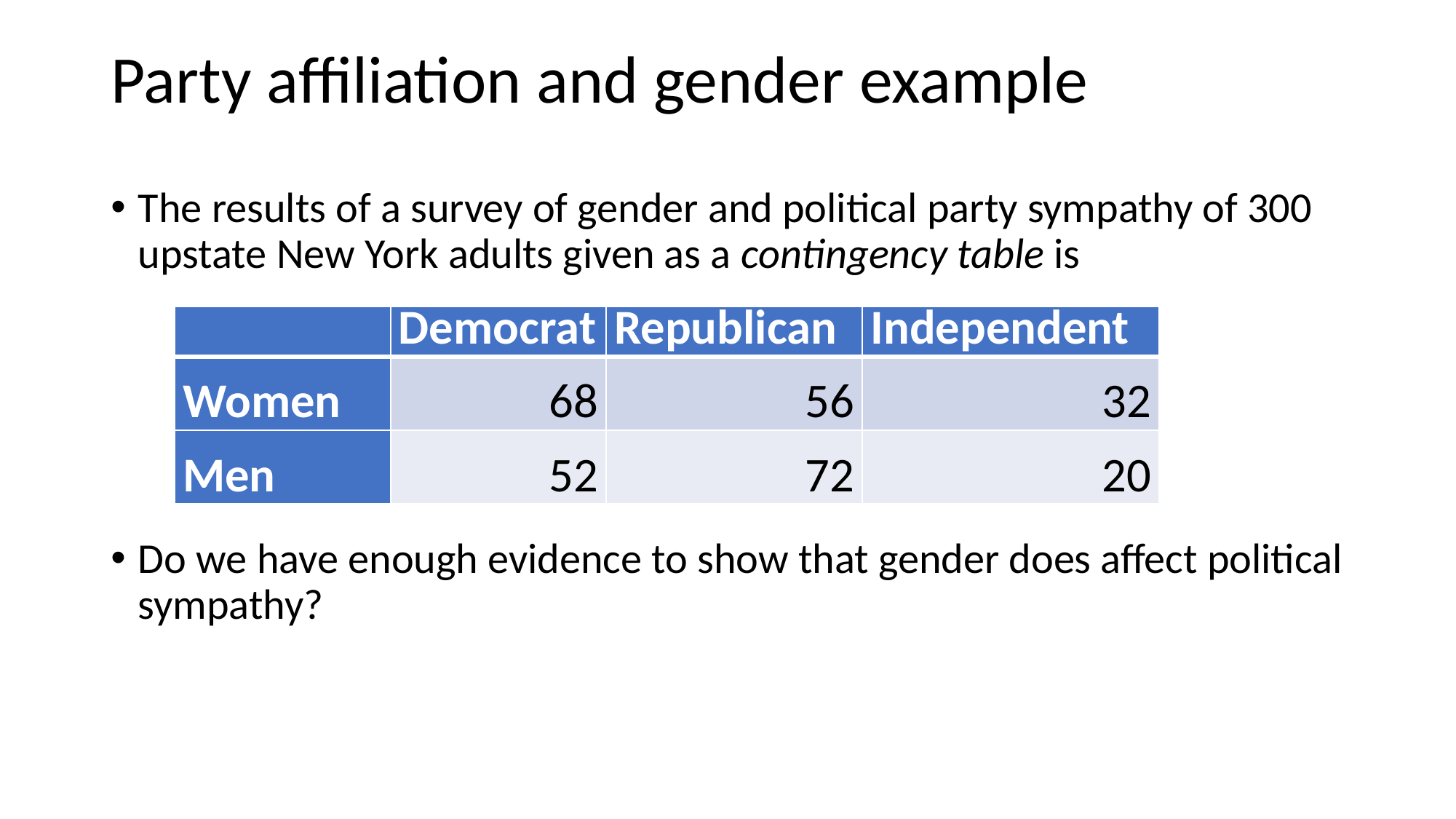

# Party affiliation and gender example
The results of a survey of gender and political party sympathy of 300 upstate New York adults given as a contingency table is

Do we have enough evidence to show that gender does affect political sympathy?

|  | Democrat | Republican | Independent |
| --- | --- | --- | --- |
| Women | 68 | 56 | 32 |
| Men | 52 | 72 | 20 |